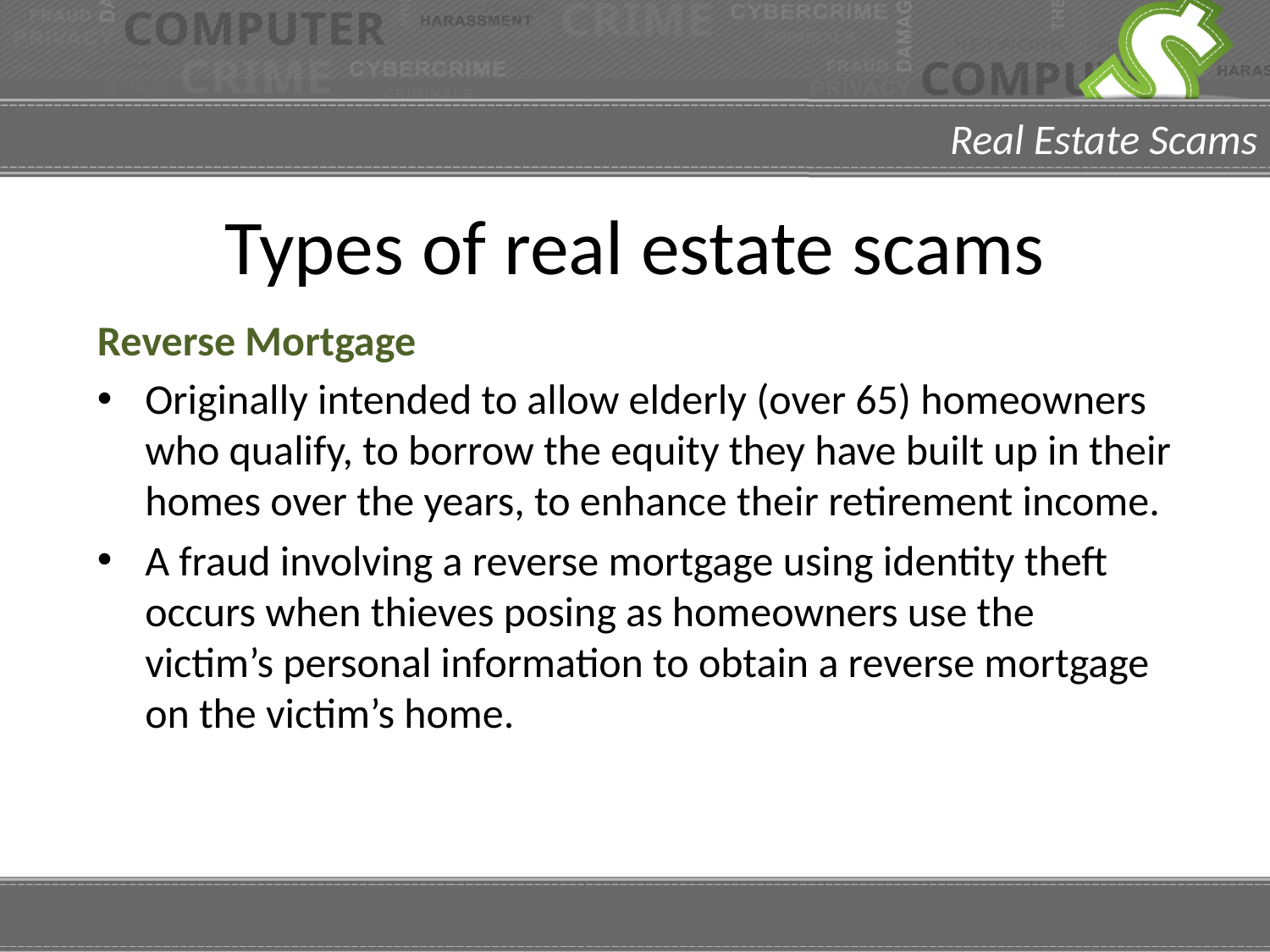

# Types of real estate scams
Reverse Mortgage
Originally intended to allow elderly (over 65) homeowners who qualify, to borrow the equity they have built up in their homes over the years, to enhance their retirement income.
A fraud involving a reverse mortgage using identity theft occurs when thieves posing as homeowners use the victim’s personal information to obtain a reverse mortgage on the victim’s home.